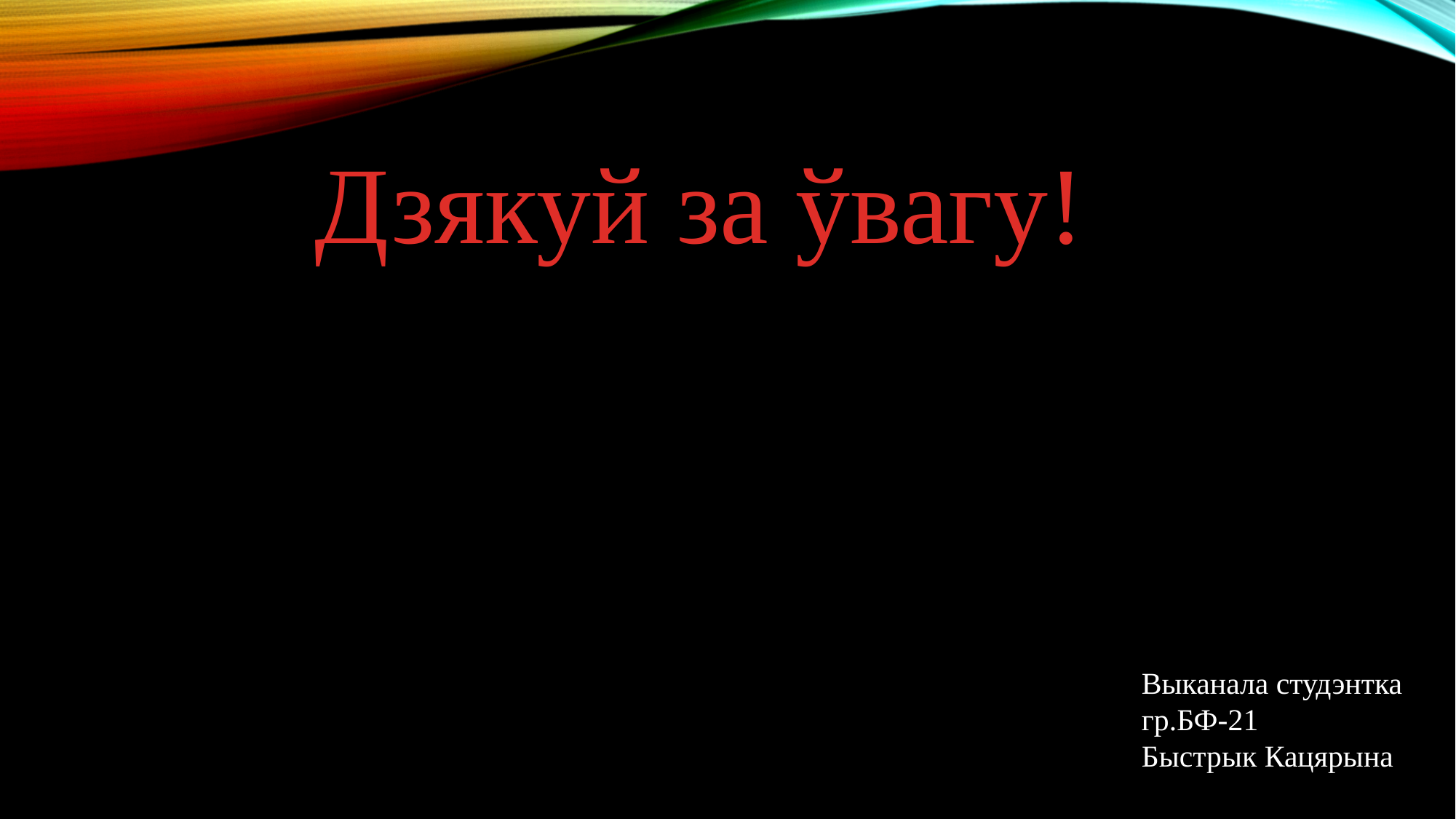

Дзякуй за ўвагу!
Выканала студэнтка гр.БФ-21
Быстрык Кацярына